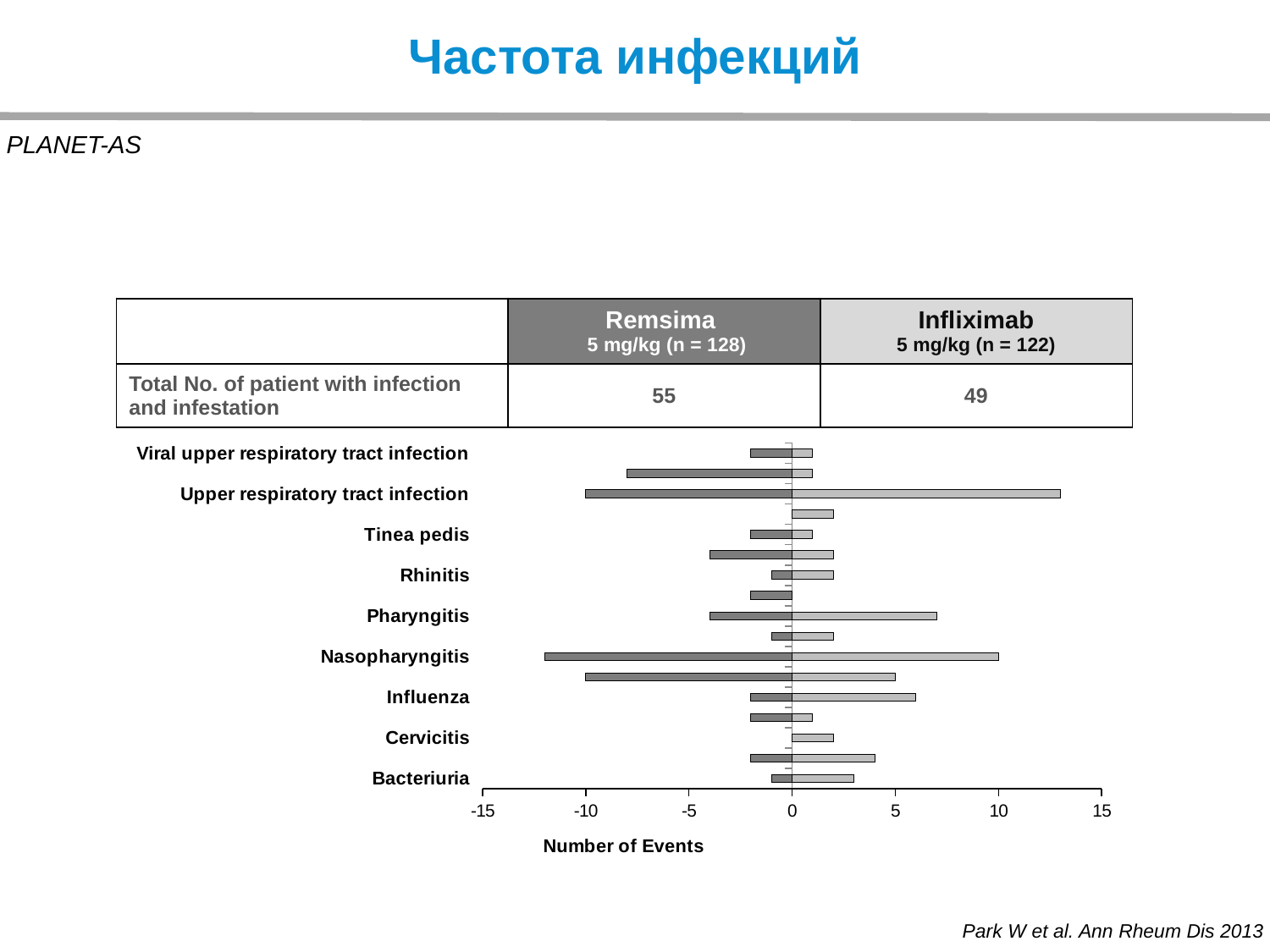

# Частота инфекций

PLANET-AS

|  | Remsima 5 mg/kg (n = 128) | Infliximab 5 mg/kg (n = 122) |
| --- | --- | --- |
| Total No. of patient with infection and infestation | 55 | 49 |

### Chart

| Category | Remsima | Reference drug |
|---|---|---|
| Bacteriuria | -1.0 | 3.0 |
| Bronchitis | -2.0 | 4.0 |
| Cervicitis | 0.0 | 2.0 |
| Herpes simplex | -2.0 | 1.0 |
| Influenza | -2.0 | 6.0 |
| Latent tuberculosis | -10.0 | 5.0 |
| Nasopharyngitis | -12.0 | 10.0 |
| Oral herpes | -1.0 | 2.0 |
| Pharyngitis | -4.0 | 7.0 |
| Respiratory tract infection | -2.0 | 0.0 |
| Rhinitis | -1.0 | 2.0 |
| Sinusitis | -4.0 | 2.0 |
| Tinea pedis | -2.0 | 1.0 |
| Tonsillitis | 0.0 | 2.0 |
| Upper respiratory tract infection | -10.0 | 13.0 |
| Urinary tract infection | -8.0 | 1.0 |
| Viral upper respiratory tract infection | -2.0 | 1.0 |
Park W et al. Ann Rheum Dis 2013